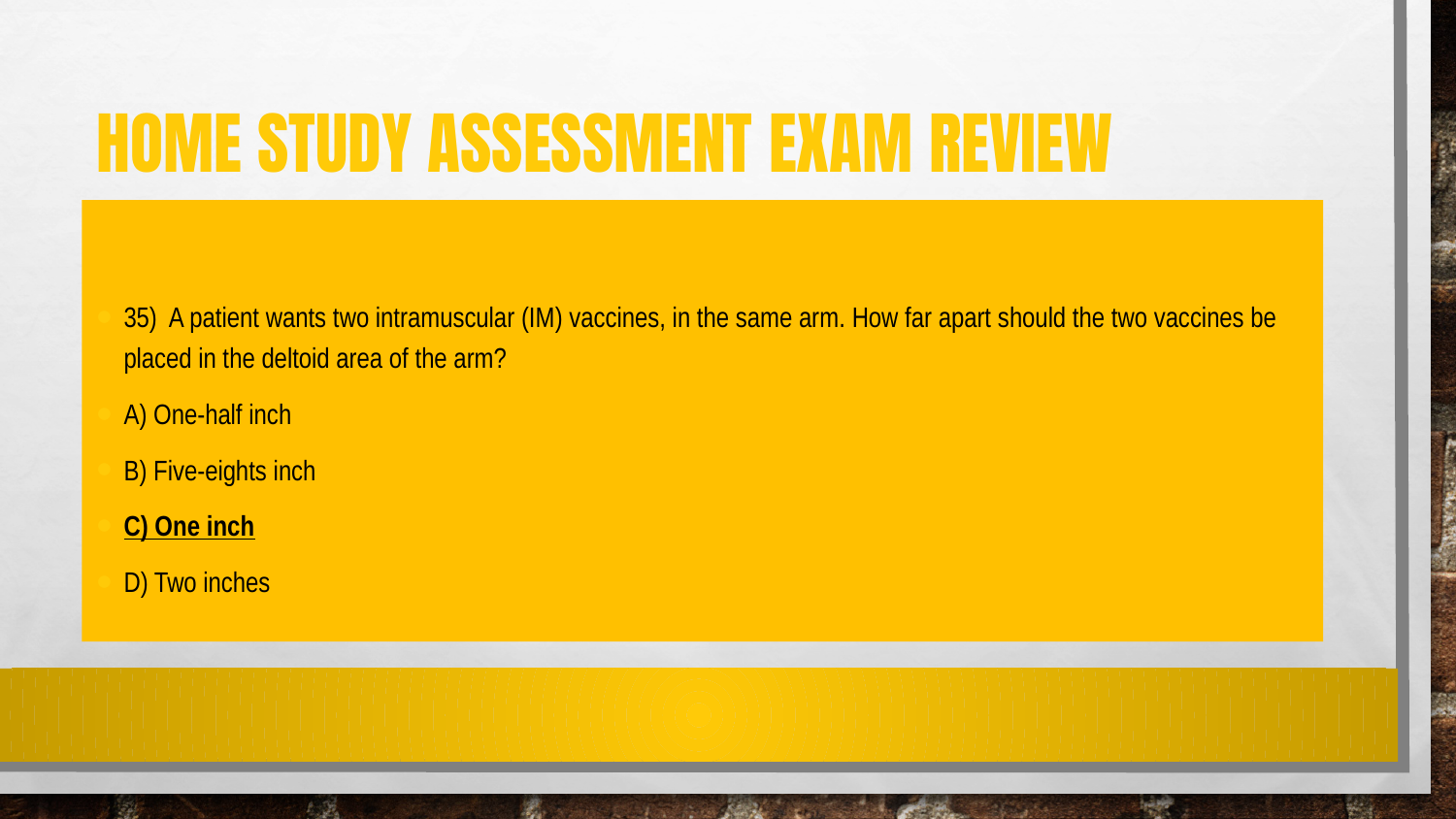

# Home Study Assessment exam review

35)  A patient wants two intramuscular (IM) vaccines, in the same arm. How far apart should the two vaccines be placed in the deltoid area of the arm?
A) One-half inch
B) Five-eights inch
C) One inch
D) Two inches